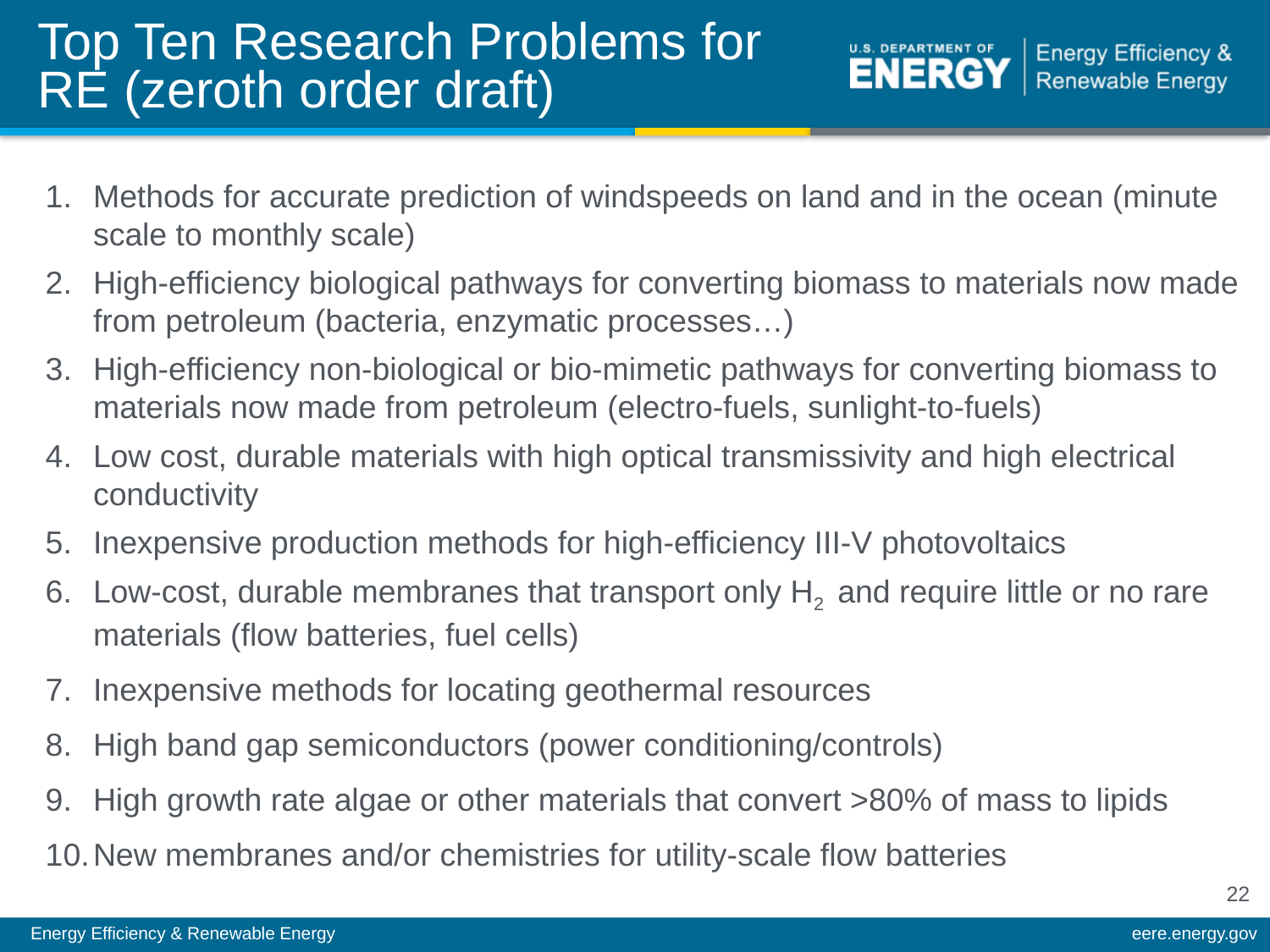

# Top Ten Research Problems for RE (zeroth order draft)
Methods for accurate prediction of windspeeds on land and in the ocean (minute scale to monthly scale)

High-efficiency biological pathways for converting biomass to materials now made from petroleum (bacteria, enzymatic processes…)

High-efficiency non-biological or bio-mimetic pathways for converting biomass to materials now made from petroleum (electro-fuels, sunlight-to-fuels)

Low cost, durable materials with high optical transmissivity and high electrical conductivity

Inexpensive production methods for high-efficiency III-V photovoltaics

Low-cost, durable membranes that transport only H2  and require little or no rare materials (flow batteries, fuel cells)

Inexpensive methods for locating geothermal resources

High band gap semiconductors (power conditioning/controls)

High growth rate algae or other materials that convert >80% of mass to lipids

New membranes and/or chemistries for utility-scale flow batteries